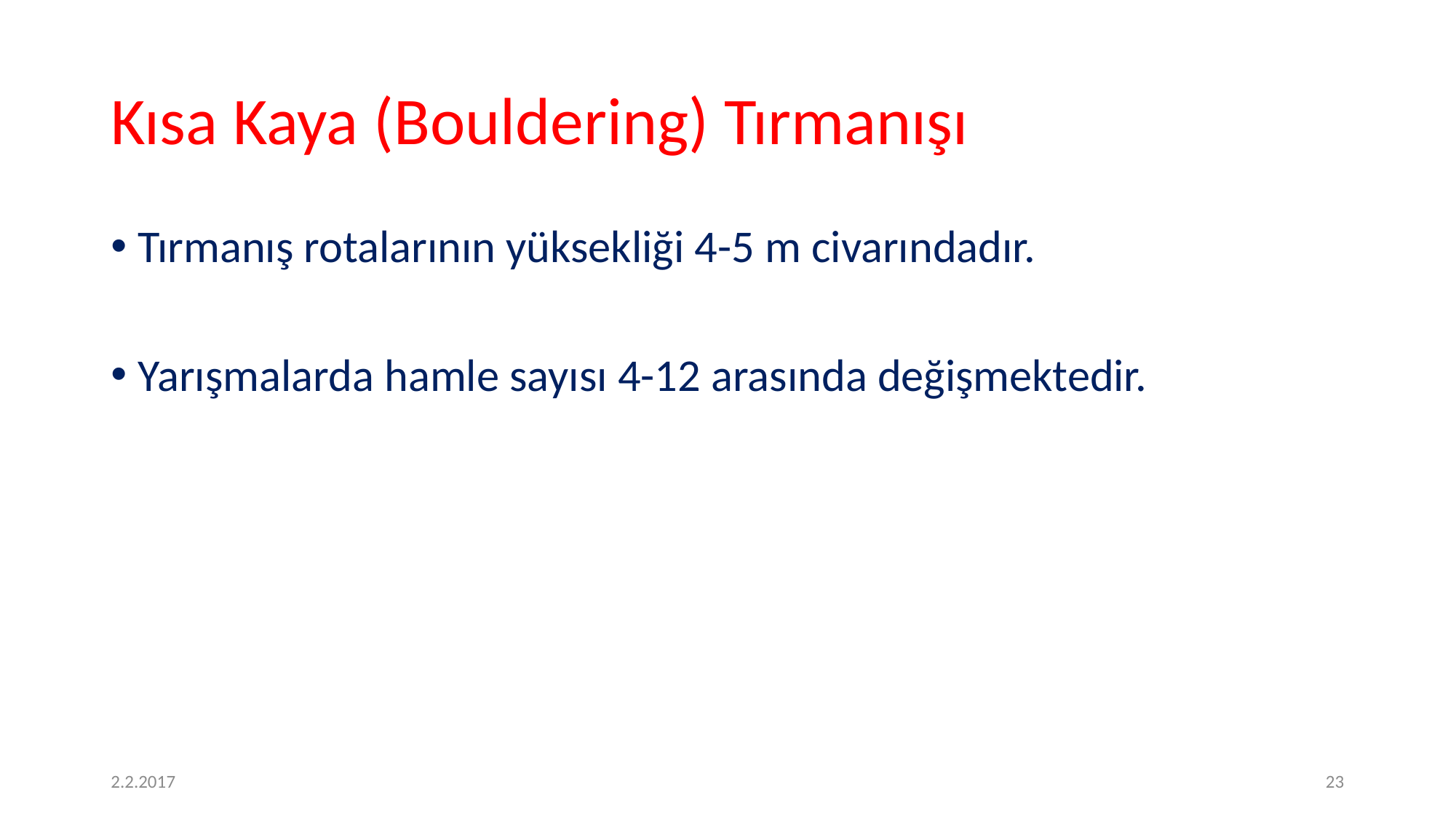

# Kısa Kaya (Bouldering) Tırmanışı
Tırmanış rotalarının yüksekliği 4-5 m civarındadır.

Yarışmalarda hamle sayısı 4-12 arasında değişmektedir.
2.2.2017
23